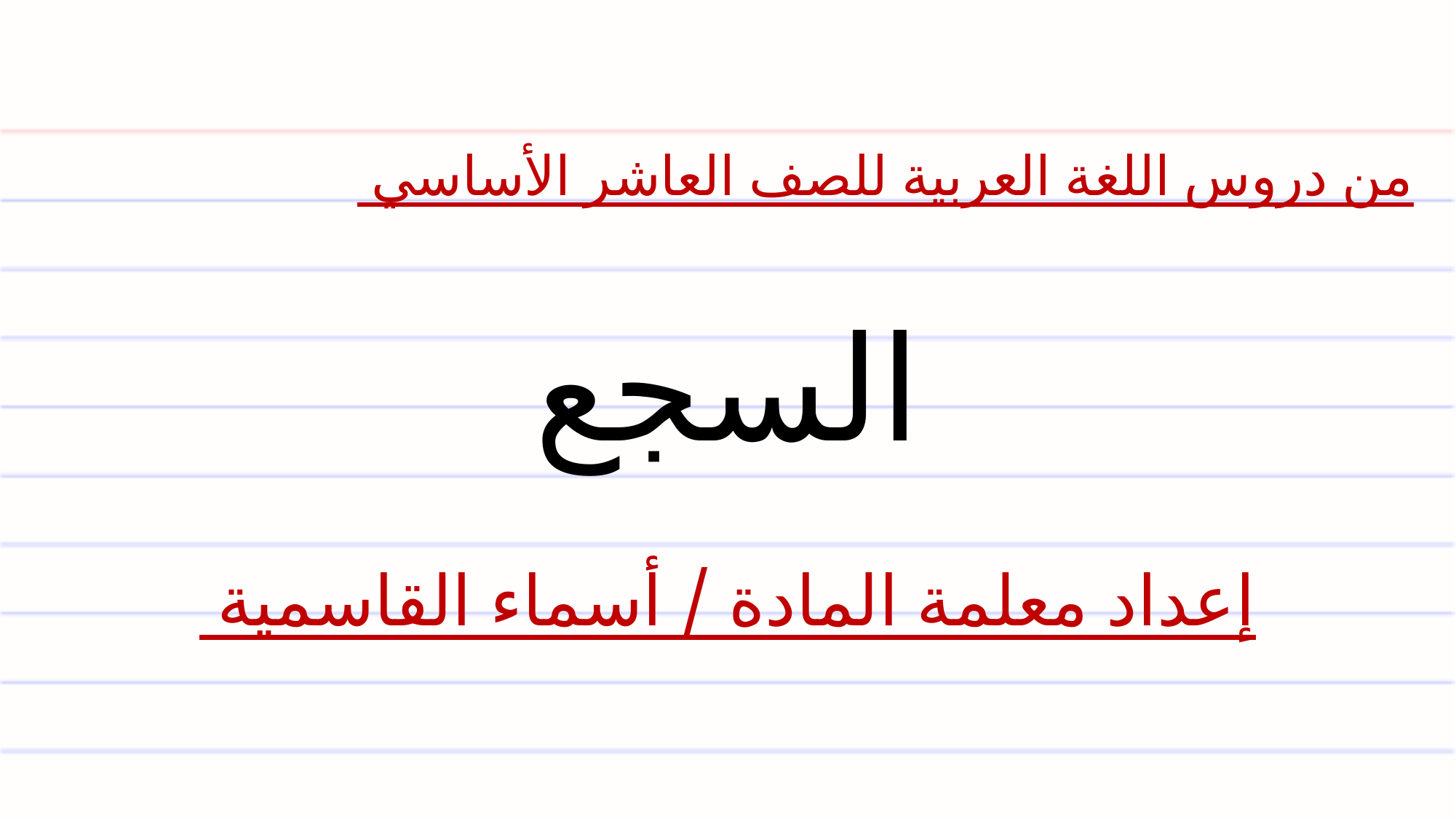

من دروس اللغة العربية للصف العاشر الأساسي
# السجع
إعداد معلمة المادة / أسماء القاسمية